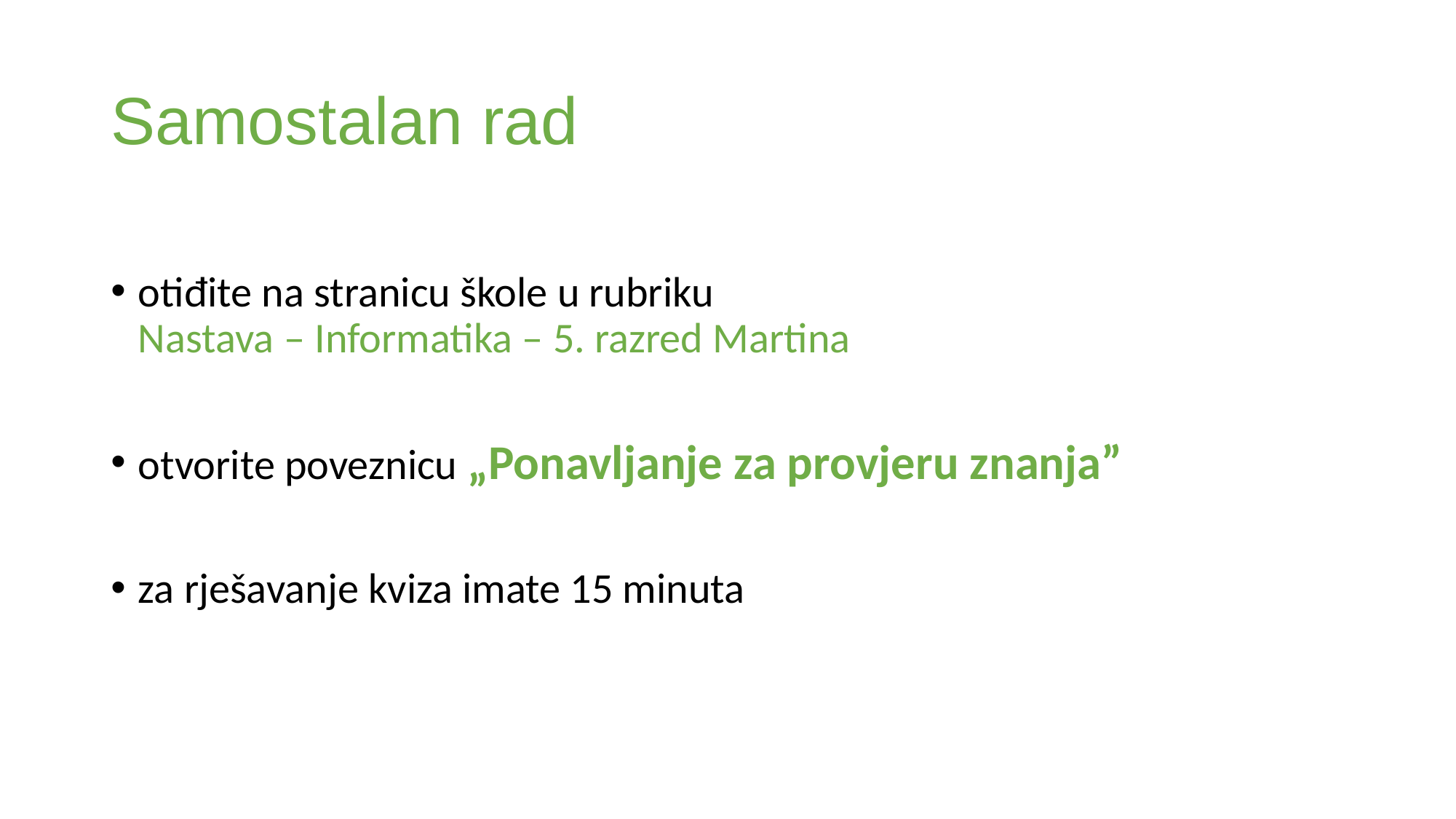

# Samostalan rad
otiđite na stranicu škole u rubriku
Nastava – Informatika – 5. razred Martina

otvorite poveznicu „Ponavljanje za provjeru znanja”

za rješavanje kviza imate 15 minuta